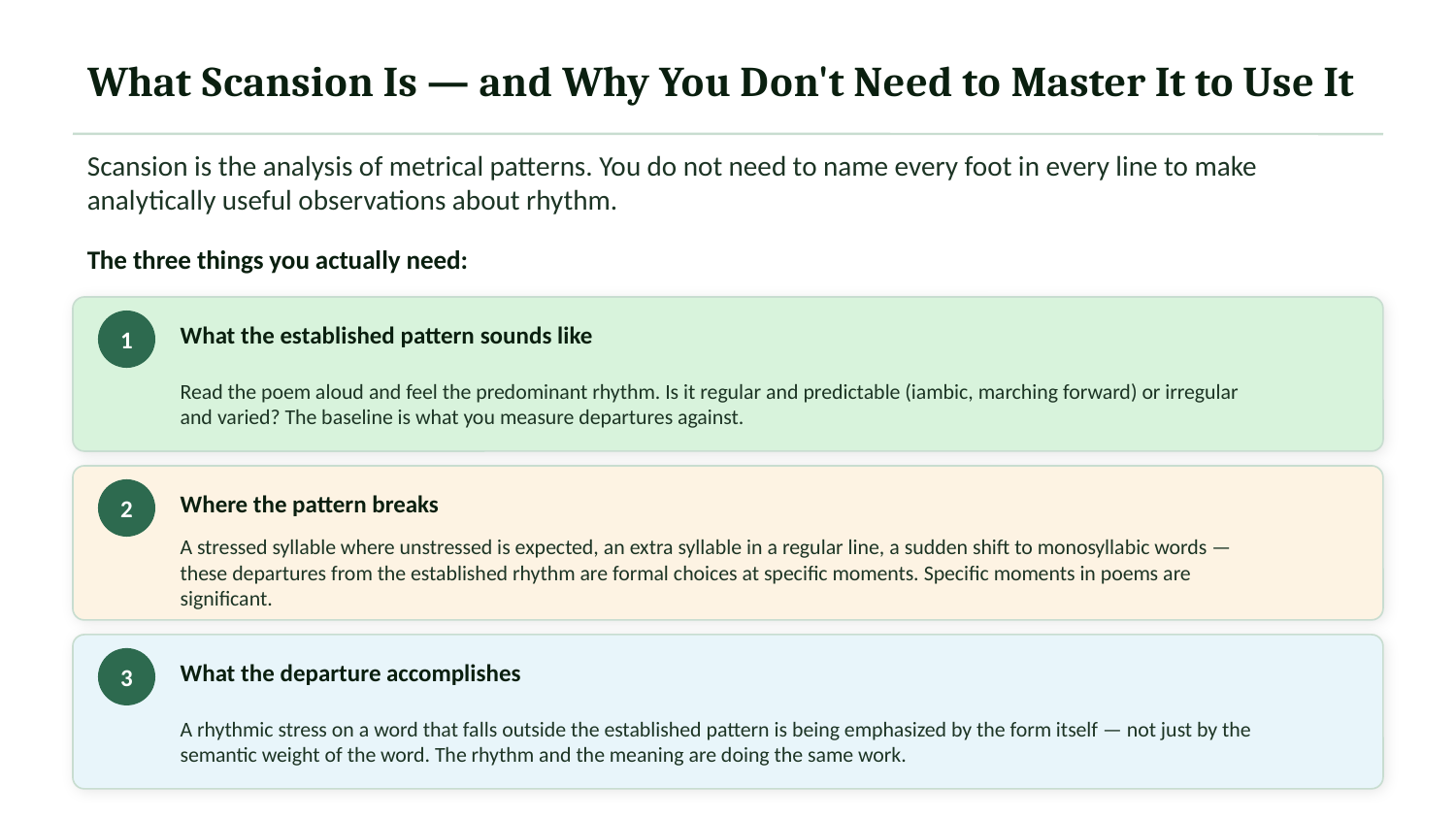

What Scansion Is — and Why You Don't Need to Master It to Use It

Scansion is the analysis of metrical patterns. You do not need to name every foot in every line to make analytically useful observations about rhythm.
The three things you actually need:

What the established pattern sounds like

1
Read the poem aloud and feel the predominant rhythm. Is it regular and predictable (iambic, marching forward) or irregular and varied? The baseline is what you measure departures against.

Where the pattern breaks

2
A stressed syllable where unstressed is expected, an extra syllable in a regular line, a sudden shift to monosyllabic words — these departures from the established rhythm are formal choices at specific moments. Specific moments in poems are significant.

What the departure accomplishes

3
A rhythmic stress on a word that falls outside the established pattern is being emphasized by the form itself — not just by the semantic weight of the word. The rhythm and the meaning are doing the same work.